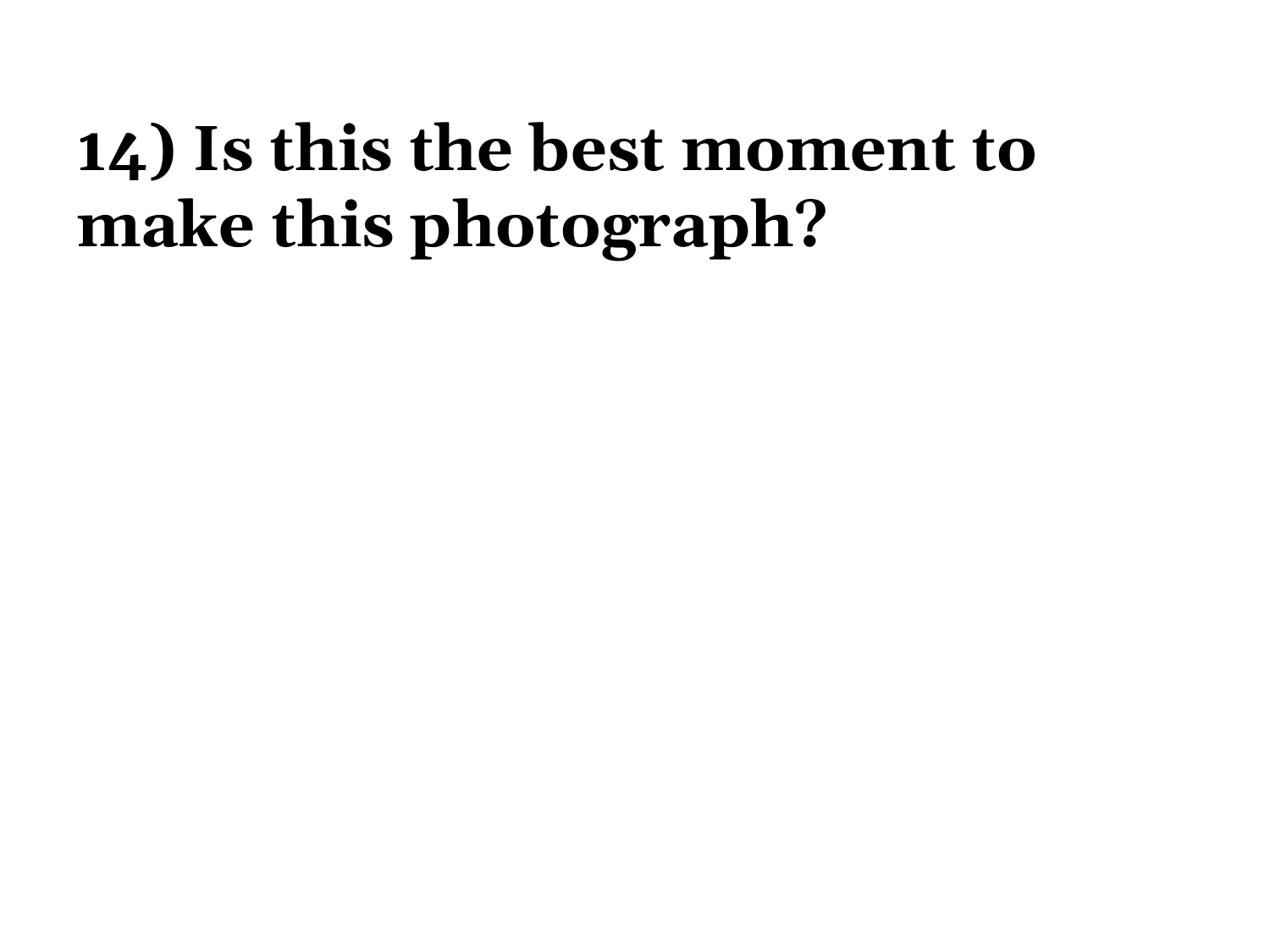

# 14) Is this the best moment to make this photograph?